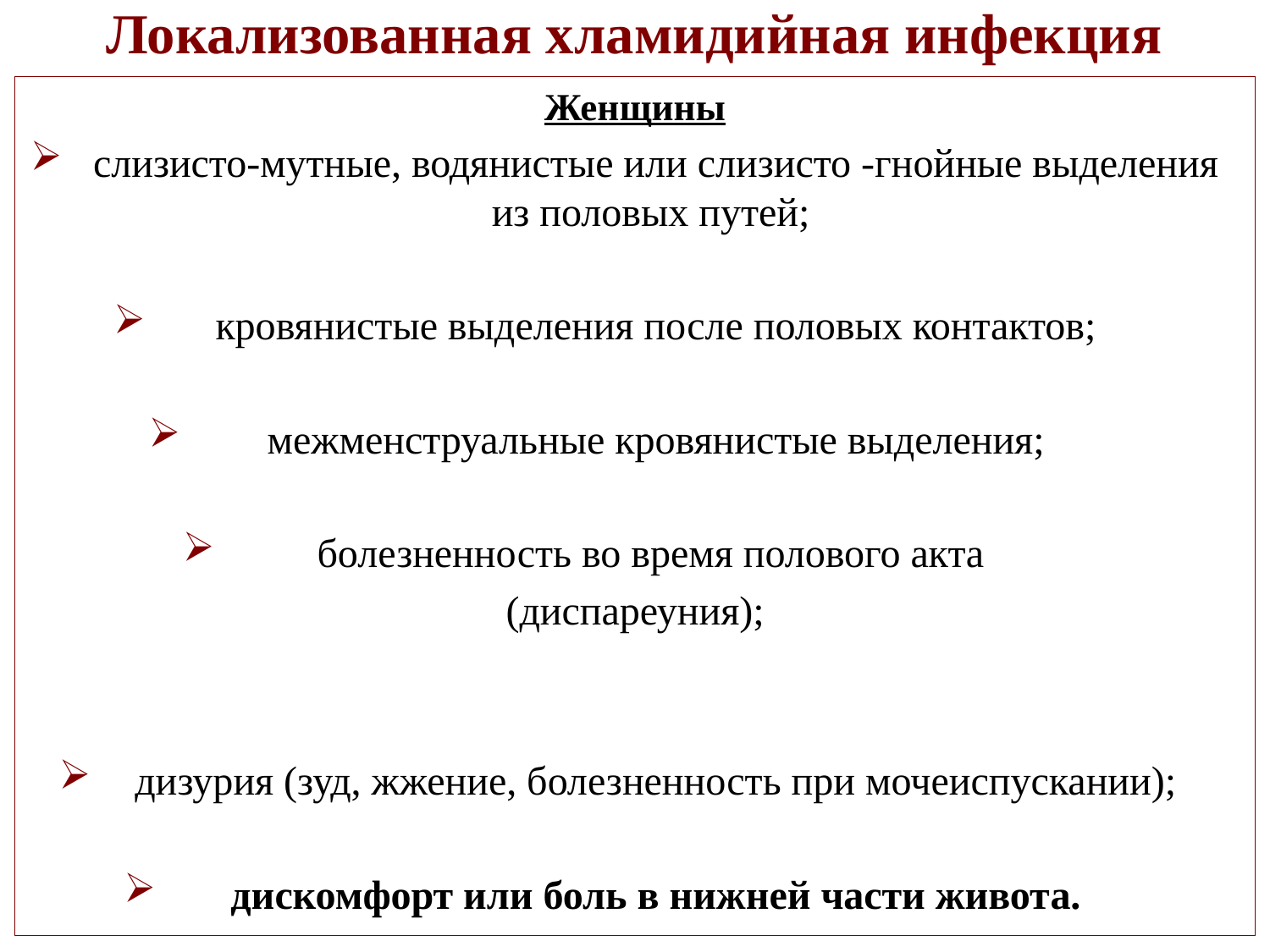

# Локализованная хламидийная инфекция
Женщины
слизисто-мутные, водянистые или слизисто -гнойные выделения из половых путей;

кровянистые выделения после половых контактов;

межменструальные кровянистые выделения;

болезненность во время полового акта
(диспареуния);

дизурия (зуд, жжение, болезненность при мочеиспускании);

дискомфорт или боль в нижней части живота.